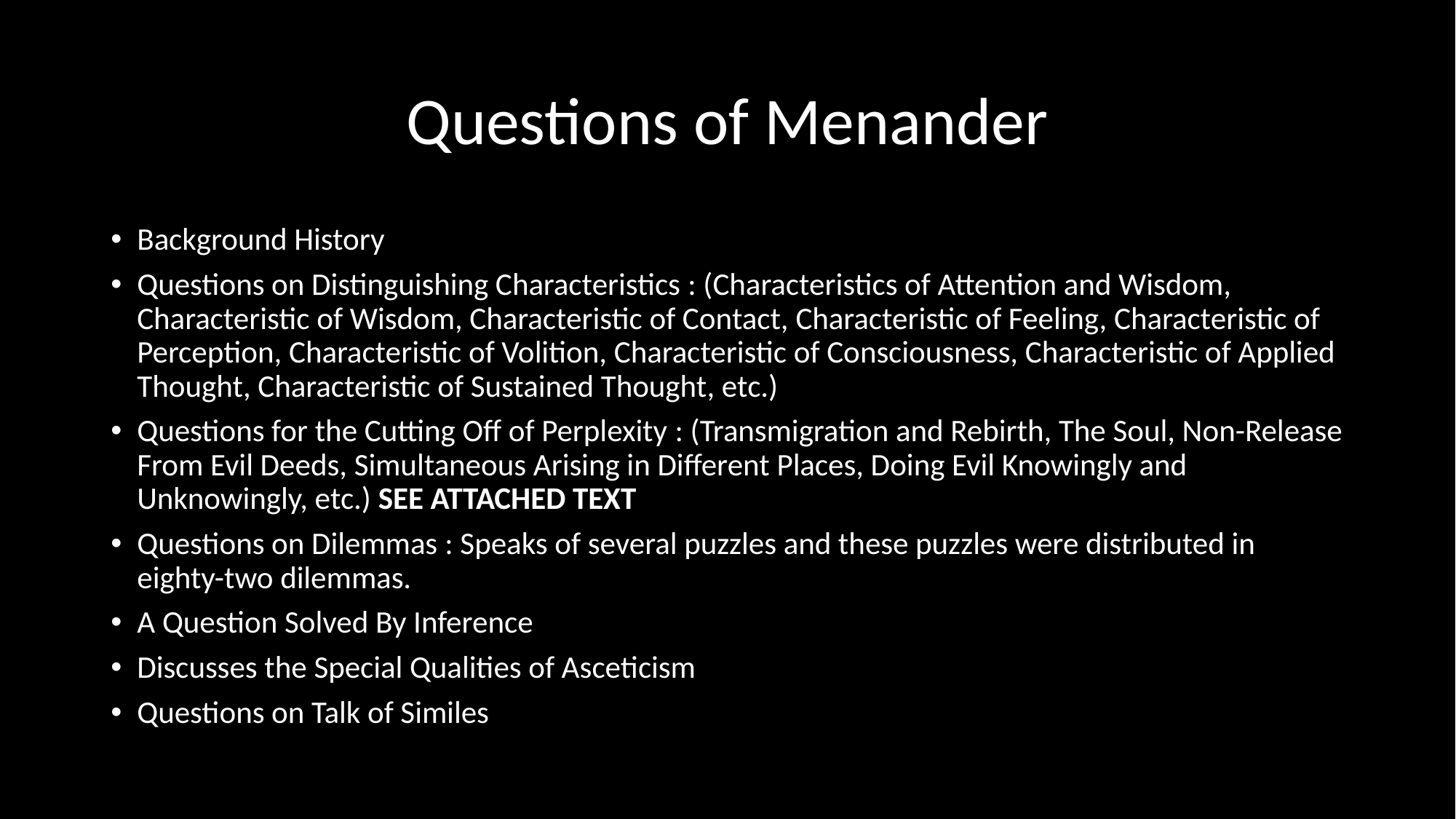

# Questions of Menander
Background History
Questions on Distinguishing Characteristics : (Characteristics of Attention and Wisdom, Characteristic of Wisdom, Characteristic of Contact, Characteristic of Feeling, Characteristic of Perception, Characteristic of Volition, Characteristic of Consciousness, Characteristic of Applied Thought, Characteristic of Sustained Thought, etc.)
Questions for the Cutting Off of Perplexity : (Transmigration and Rebirth, The Soul, Non-Release From Evil Deeds, Simultaneous Arising in Different Places, Doing Evil Knowingly and Unknowingly, etc.) SEE ATTACHED TEXT
Questions on Dilemmas : Speaks of several puzzles and these puzzles were distributed in eighty-two dilemmas.
A Question Solved By Inference
Discusses the Special Qualities of Asceticism
Questions on Talk of Similes